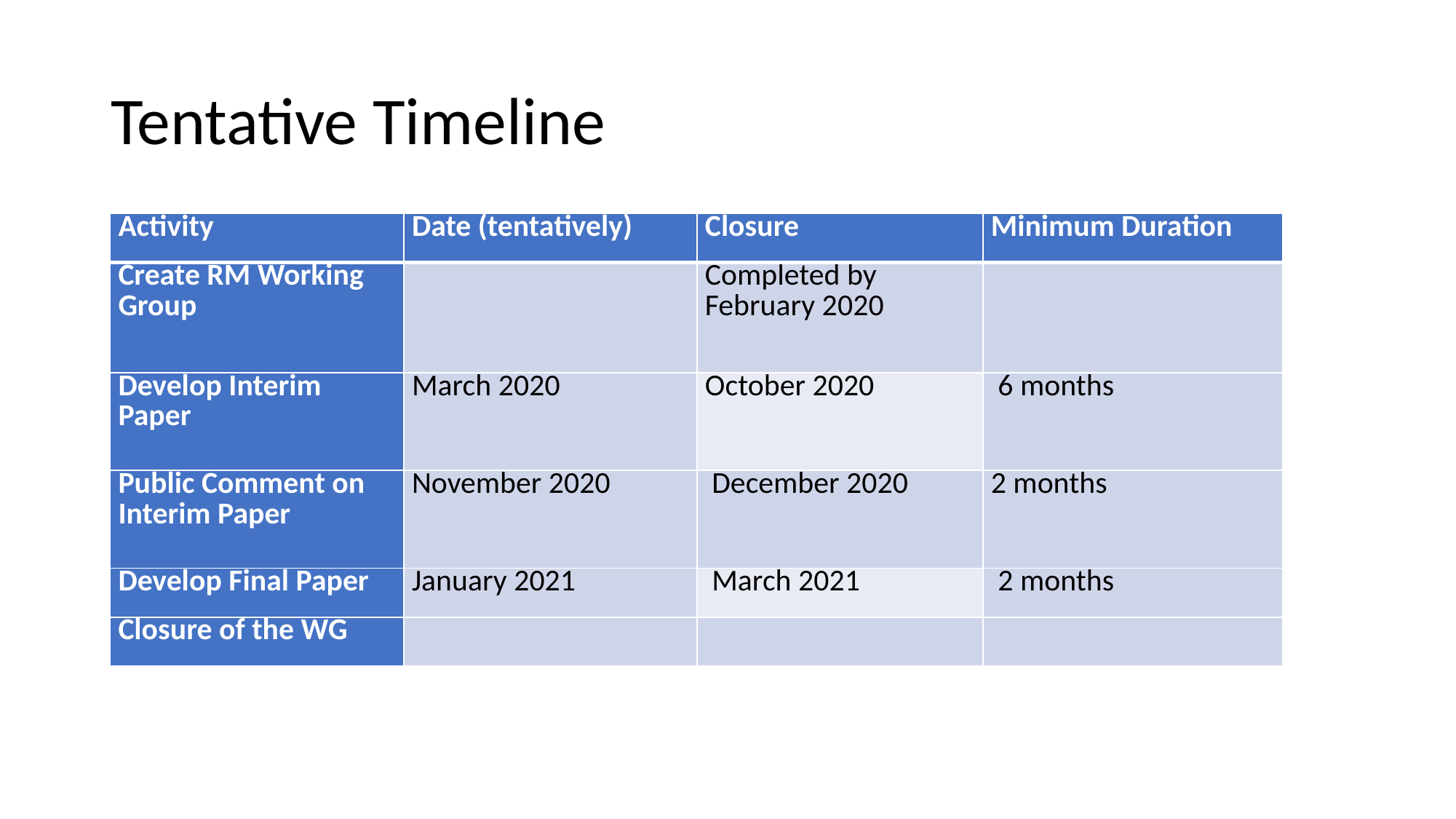

# Tentative Timeline
| Activity | Date (tentatively) | Closure | Minimum Duration |
| --- | --- | --- | --- |
| Create RM Working Group |  | Completed by February 2020 |  |
| Develop Interim Paper | March 2020 | October 2020 | 6 months |
| Public Comment on Interim Paper | November 2020 | December 2020 | 2 months |
| Develop Final Paper | January 2021 | March 2021 | 2 months |
| Closure of the WG |  |  |  |